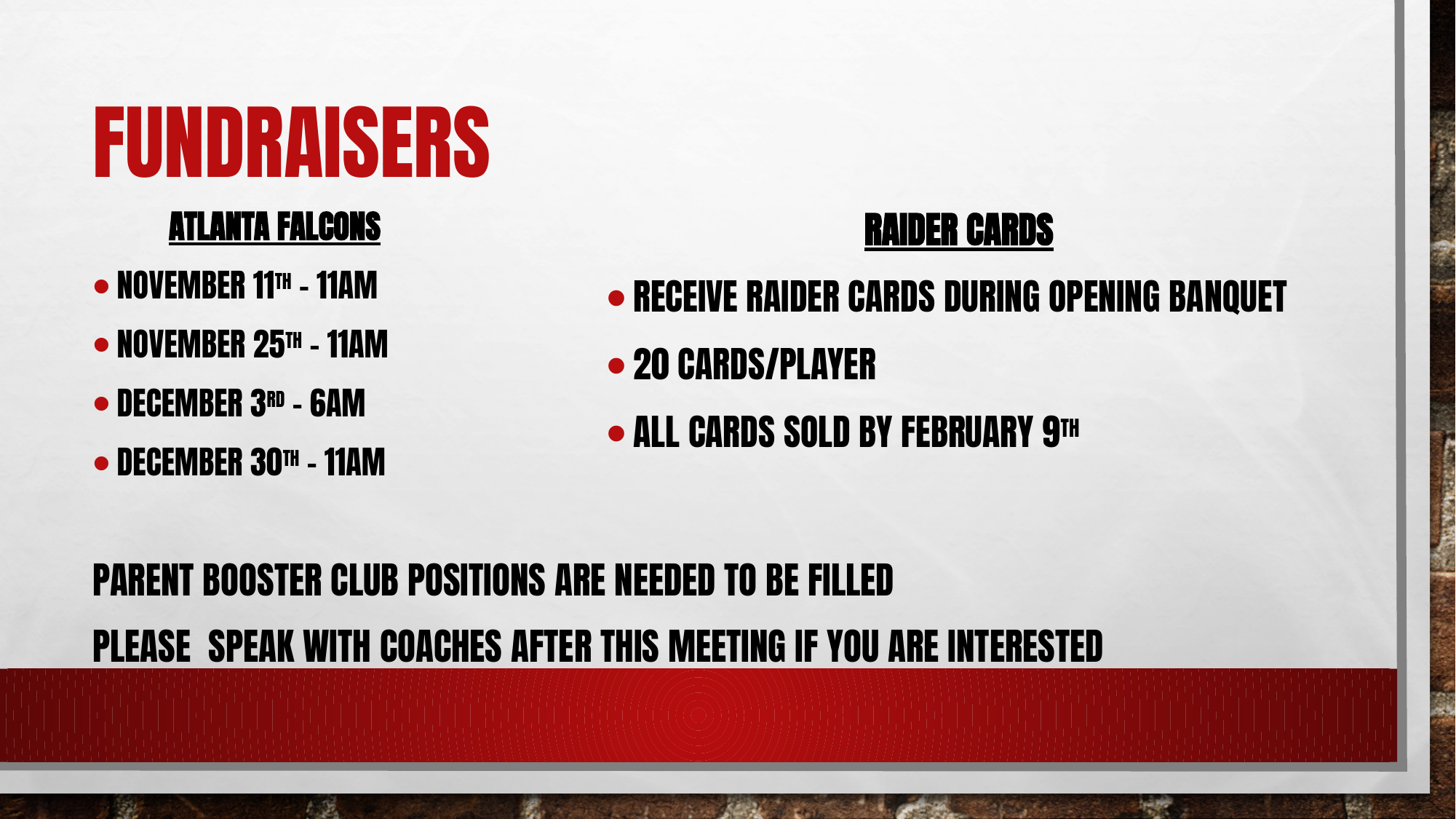

# Fundraisers
           Atlanta falcons
November 11th – 11am
November 25th – 11AM
December 3rd – 6AM
December 30th – 11AM

Parent Booster Club Positions are needed to be filled
Please  speak with coaches after this meeting if you are interested
Raider cards
Receive raider cards during Opening banquet
20 cards/player
All cards sold by February 9th